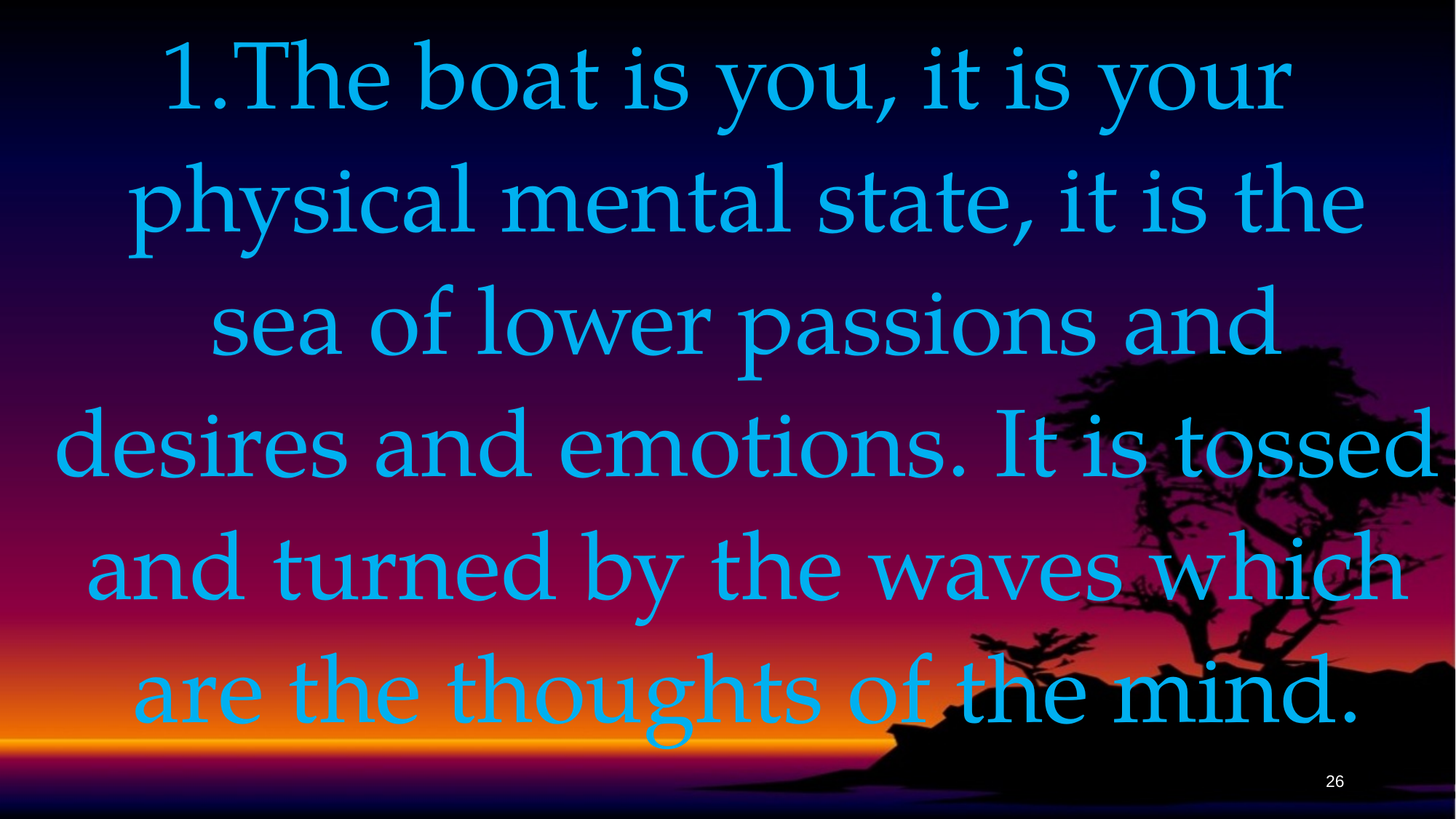

The boat is you, it is your physical mental state, it is the sea of lower passions and desires and emotions. It is tossed and turned by the waves which are the thoughts of the mind.
26